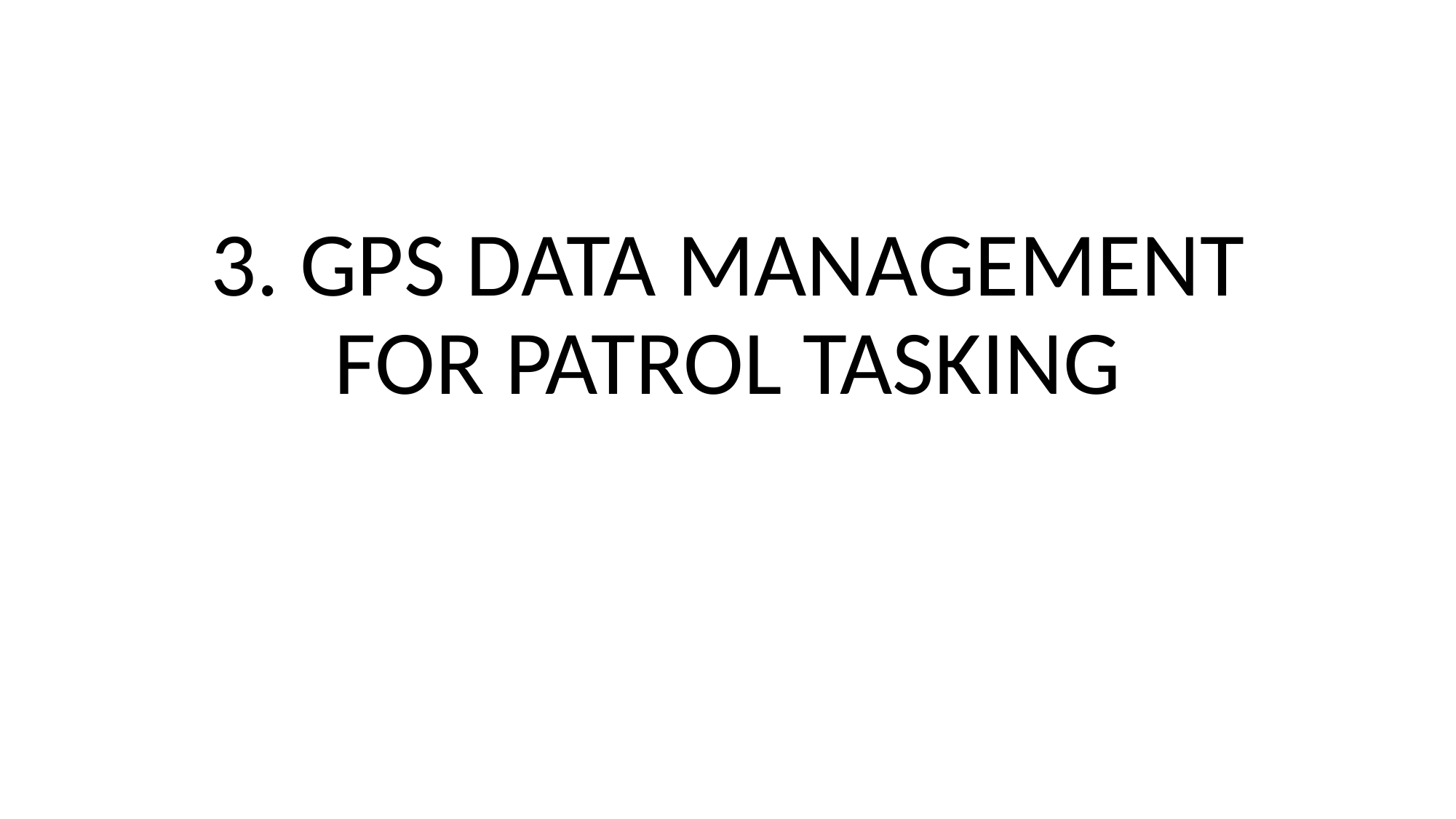

# 3. GPS DATA MANAGEMENT FOR PATROL TASKING